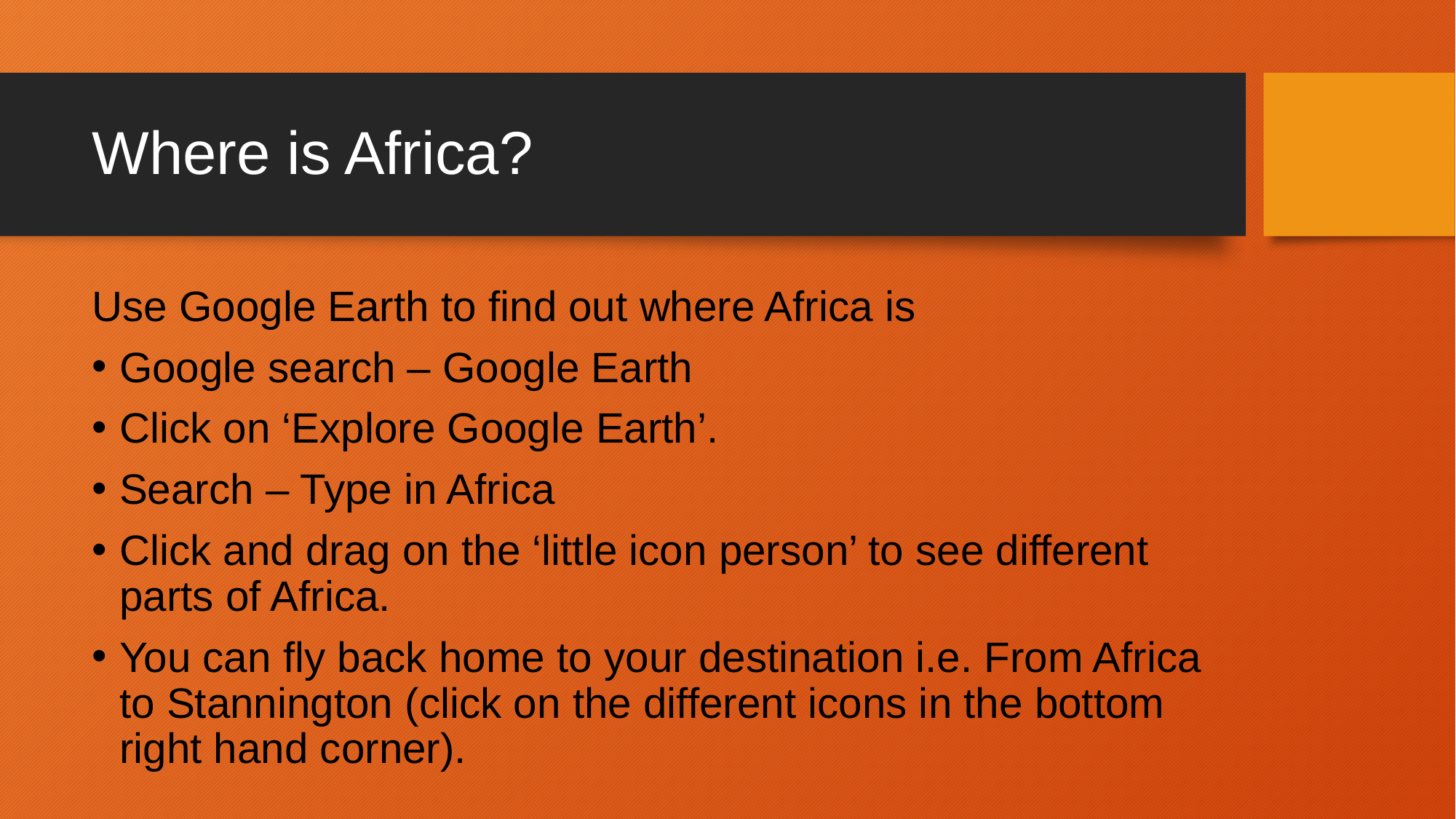

# Where is Africa?
Use Google Earth to find out where Africa is
Google search – Google Earth
Click on ‘Explore Google Earth’.
Search – Type in Africa
Click and drag on the ‘little icon person’ to see different parts of Africa.
You can fly back home to your destination i.e. From Africa to Stannington (click on the different icons in the bottom right hand corner).